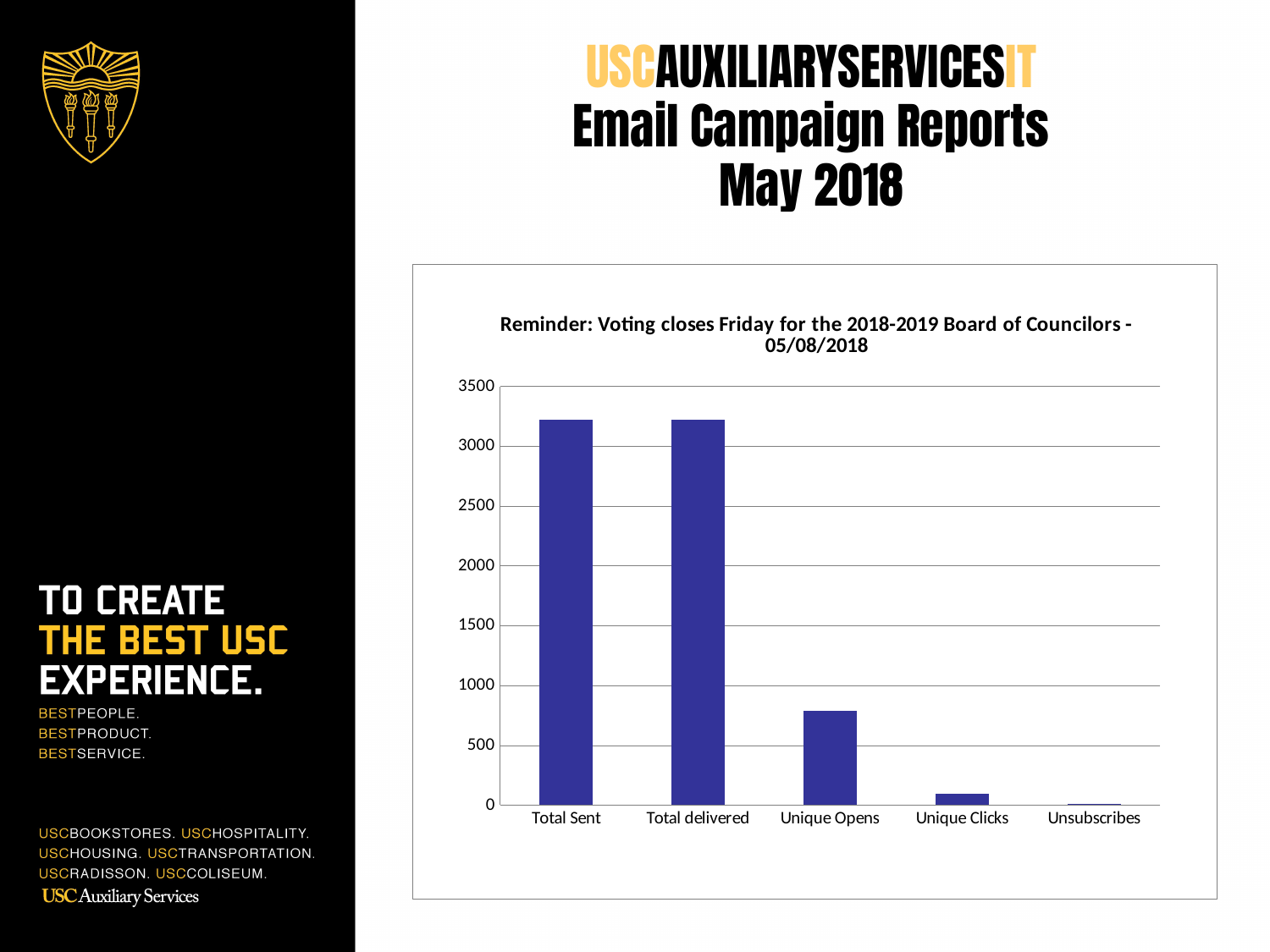

USCAUXILIARYSERVICESIT
Email Campaign Reports
May 2018

### Chart:

| Category | HSP List |
|---|---|
| Total Sent | 3220.0 |
| Total delivered | 3219.0 |
| Unique Opens | 786.0 |
| Unique Clicks | 92.0 |
| Unsubscribes | 7.0 |